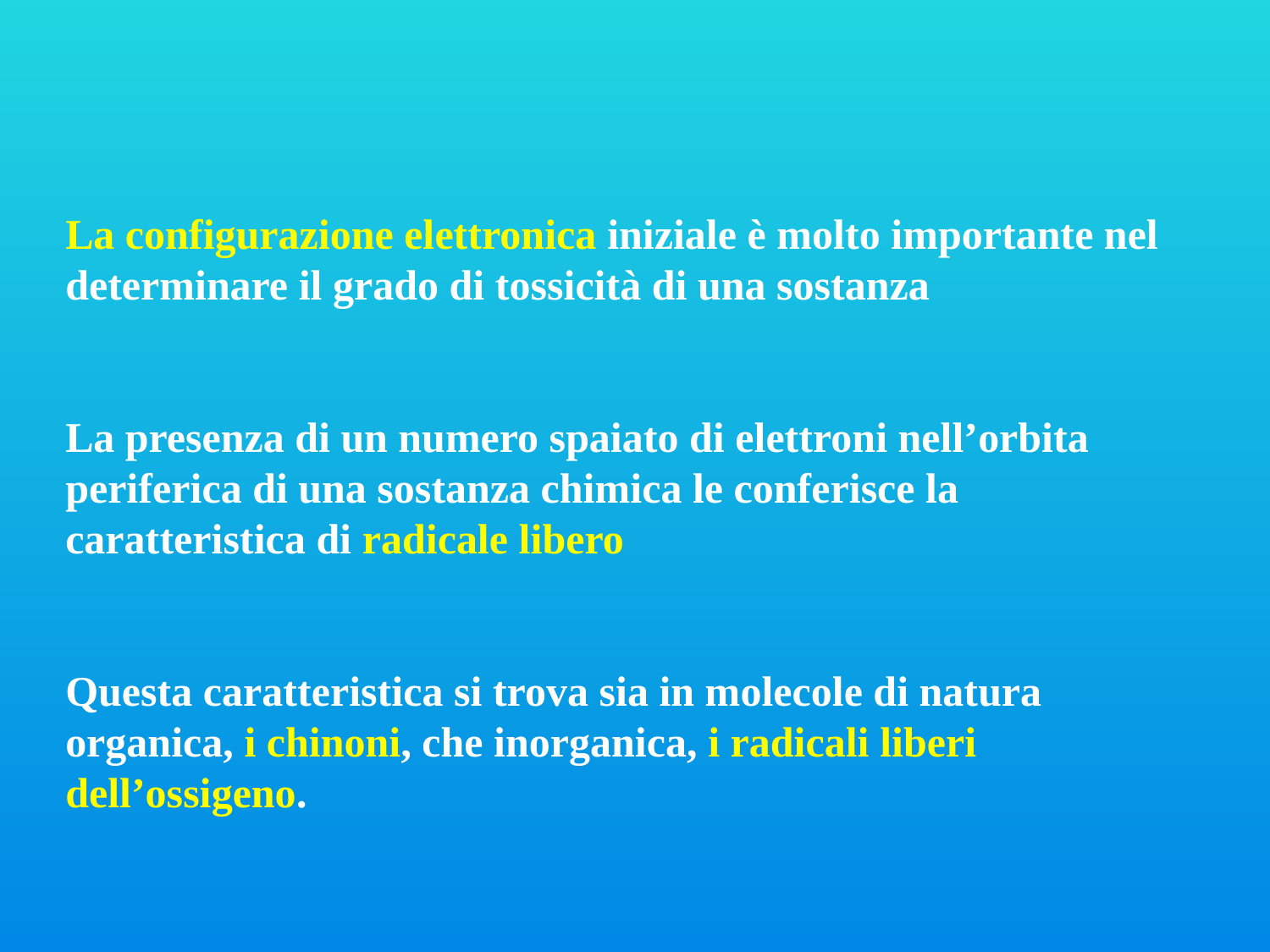

La configurazione elettronica iniziale è molto importante nel determinare il grado di tossicità di una sostanza

La presenza di un numero spaiato di elettroni nell’orbita periferica di una sostanza chimica le conferisce la caratteristica di radicale libero

Questa caratteristica si trova sia in molecole di natura organica, i chinoni, che inorganica, i radicali liberi dell’ossigeno.